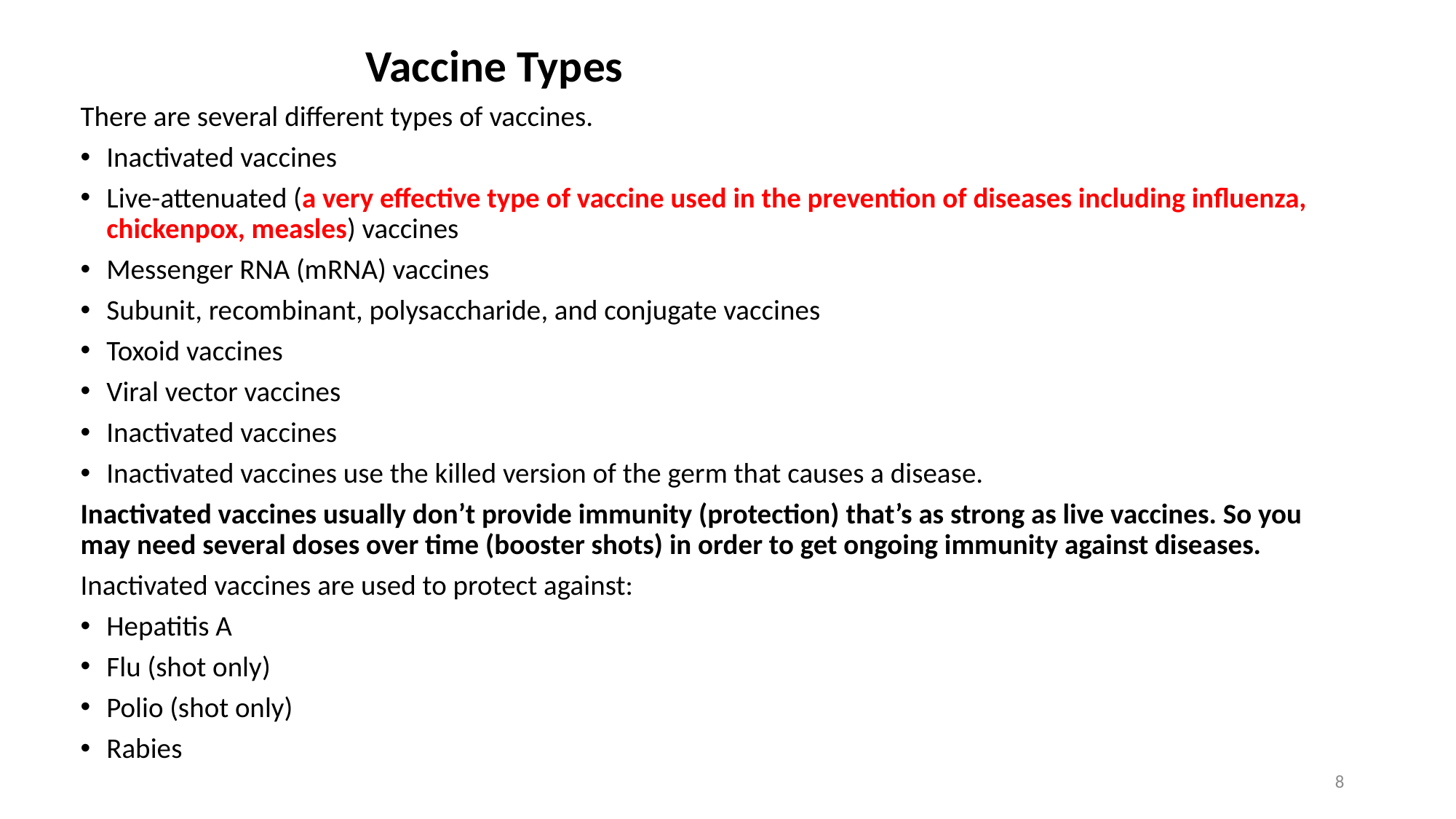

Vaccine Types
There are several different types of vaccines.
Inactivated vaccines
Live-attenuated (a very effective type of vaccine used in the prevention of diseases including influenza, chickenpox, measles) vaccines
Messenger RNA (mRNA) vaccines
Subunit, recombinant, polysaccharide, and conjugate vaccines
Toxoid vaccines
Viral vector vaccines
Inactivated vaccines
Inactivated vaccines use the killed version of the germ that causes a disease.
Inactivated vaccines usually don’t provide immunity (protection) that’s as strong as live vaccines. So you may need several doses over time (booster shots) in order to get ongoing immunity against diseases.
Inactivated vaccines are used to protect against:
Hepatitis A
Flu (shot only)
Polio (shot only)
Rabies

8